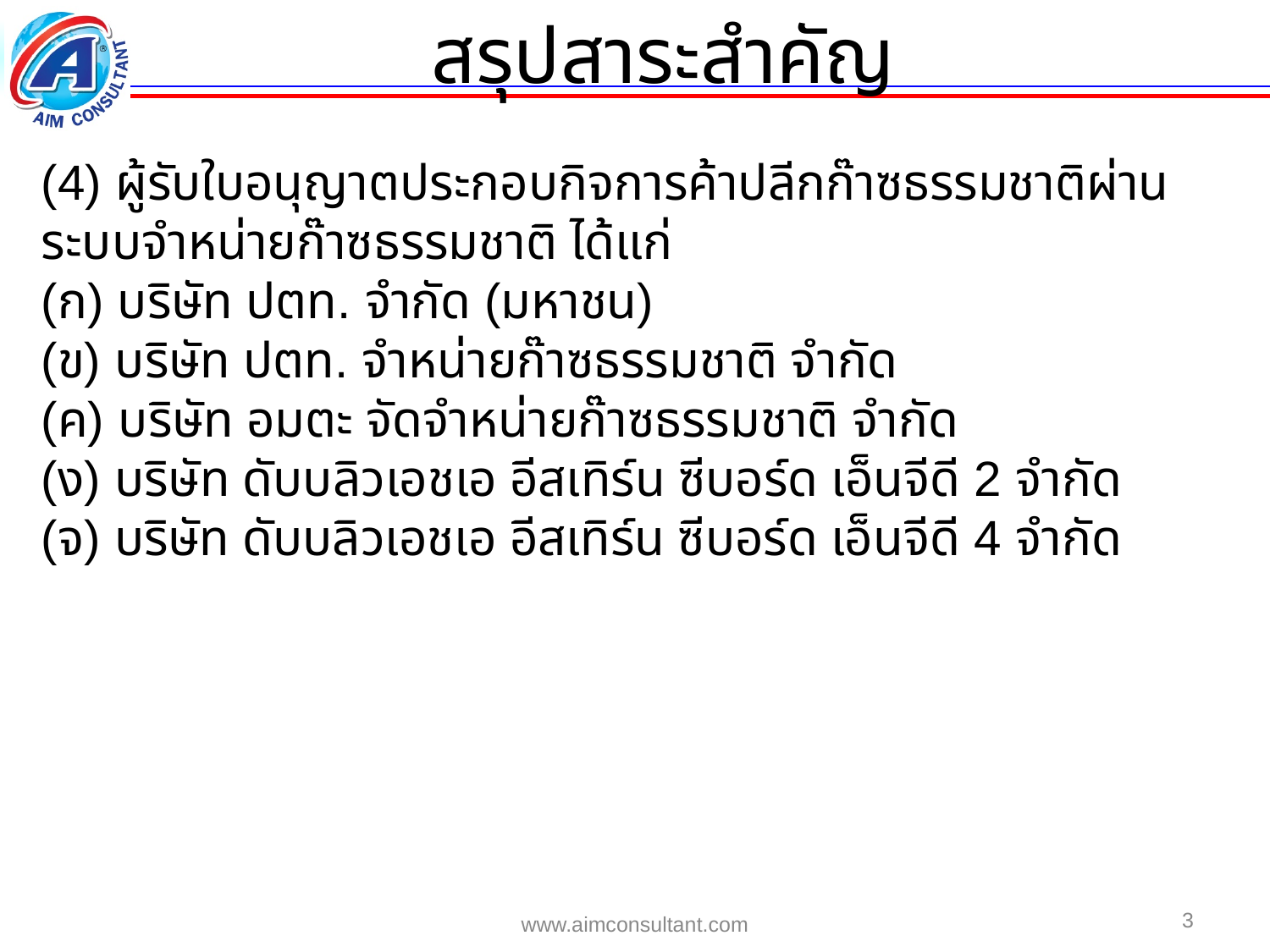

สรุปสาระสำคัญ
(4) ผู้รับใบอนุญาตประกอบกิจการค้าปลีกก๊าซธรรมชาติผ่านระบบจำหน่ายก๊าซธรรมชาติ ได้แก่
(ก) บริษัท ปตท. จำกัด (มหาชน)
(ข) บริษัท ปตท. จำหน่ายก๊าซธรรมชาติ จำกัด
(ค) บริษัท อมตะ จัดจำหน่ายก๊าซธรรมชาติ จำกัด
(ง) บริษัท ดับบลิวเอชเอ อีสเทิร์น ซีบอร์ด เอ็นจีดี 2 จำกัด
(จ) บริษัท ดับบลิวเอชเอ อีสเทิร์น ซีบอร์ด เอ็นจีดี 4 จำกัด
3
www.aimconsultant.com